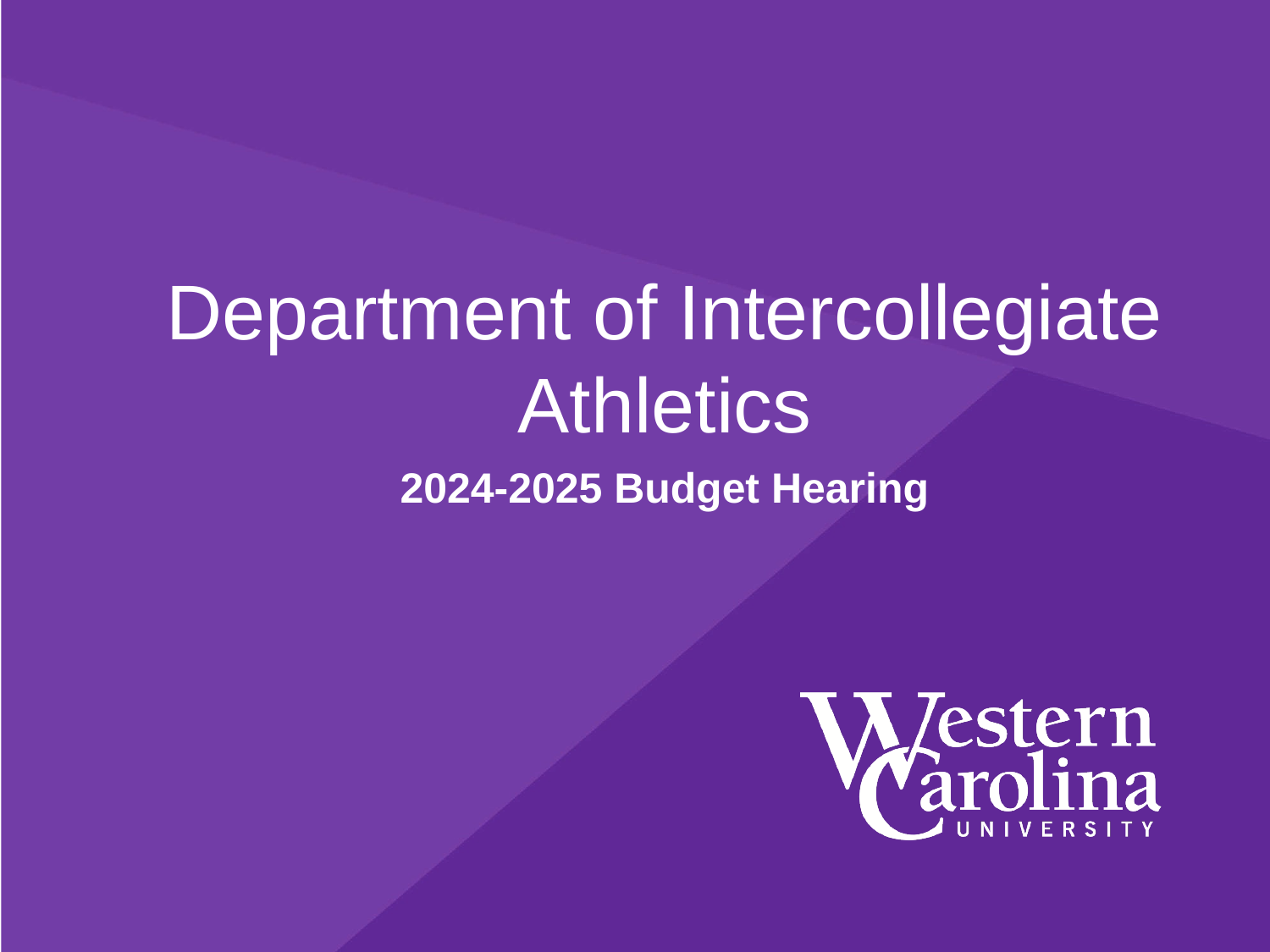

# Department of Intercollegiate Athletics
2024-2025 Budget Hearing